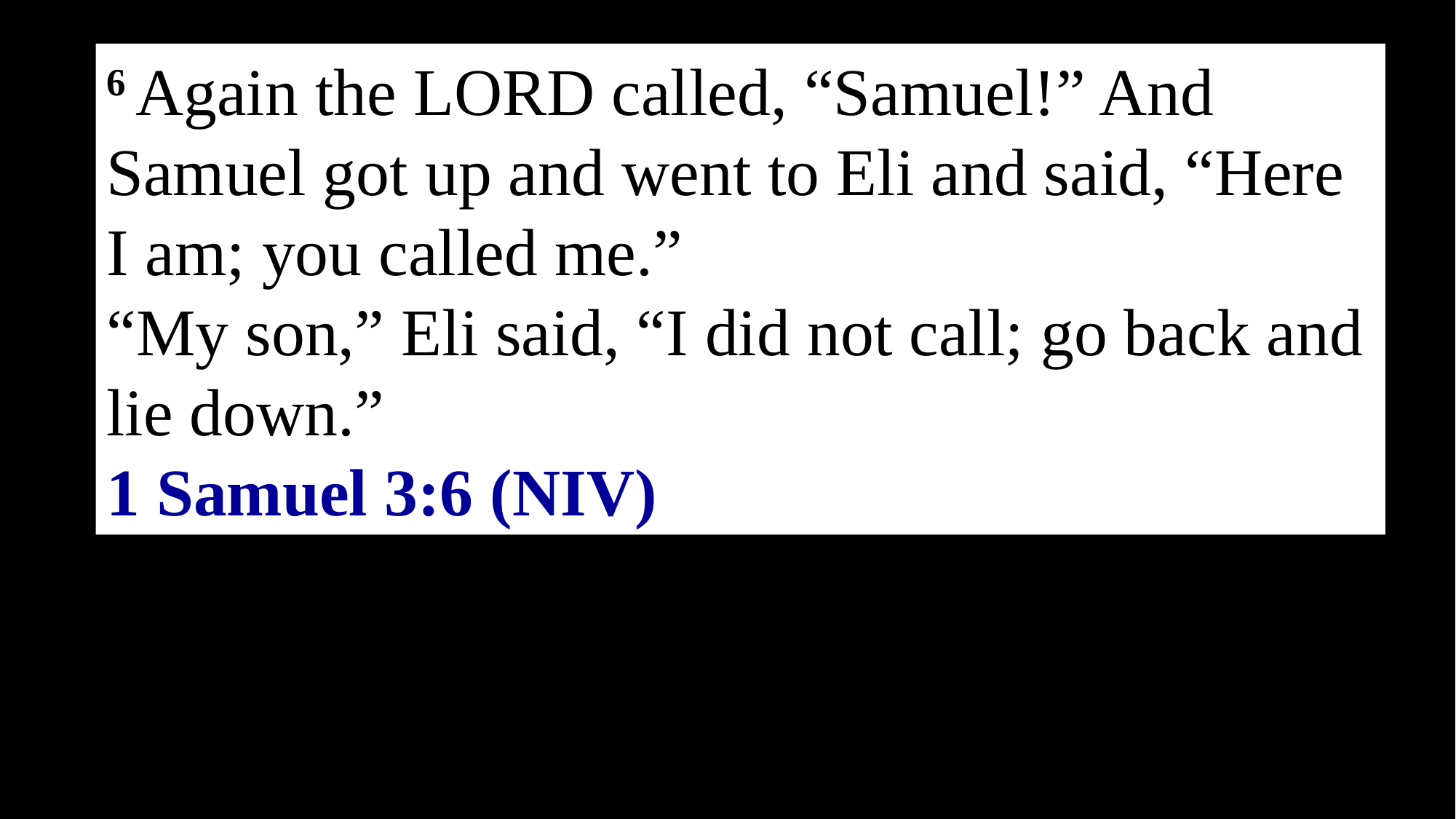

6 Again the LORD called, “Samuel!” And Samuel got up and went to Eli and said, “Here I am; you called me.”
“My son,” Eli said, “I did not call; go back and lie down.”
1 Samuel 3:6 (NIV)